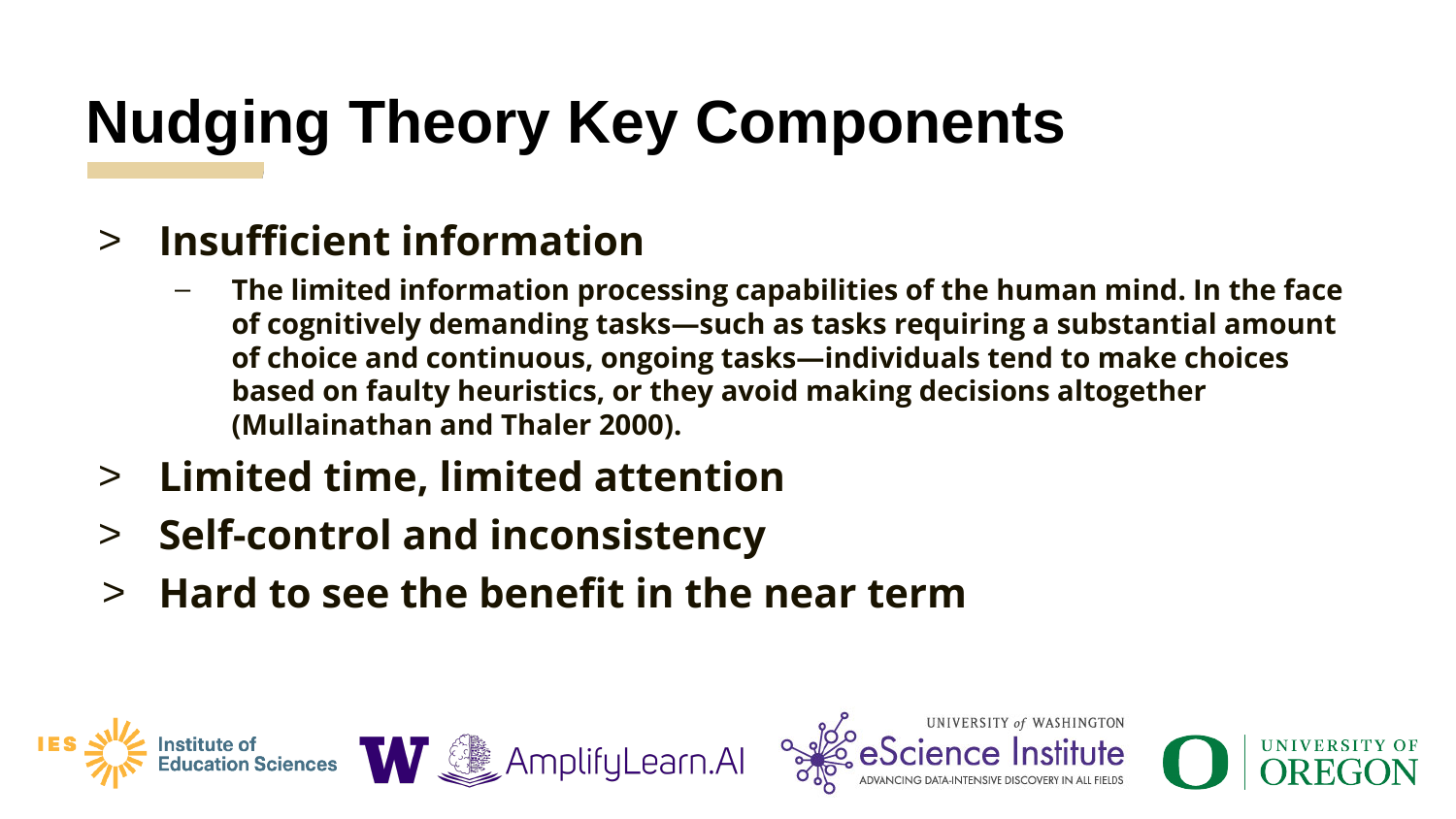

# Nudging Theory Key Components
Insufficient information
The limited information processing capabilities of the human mind. In the face of cognitively demanding tasks—such as tasks requiring a substantial amount of choice and continuous, ongoing tasks—individuals tend to make choices based on faulty heuristics, or they avoid making decisions altogether (Mullainathan and Thaler 2000).
Limited time, limited attention
Self-control and inconsistency
Hard to see the benefit in the near term